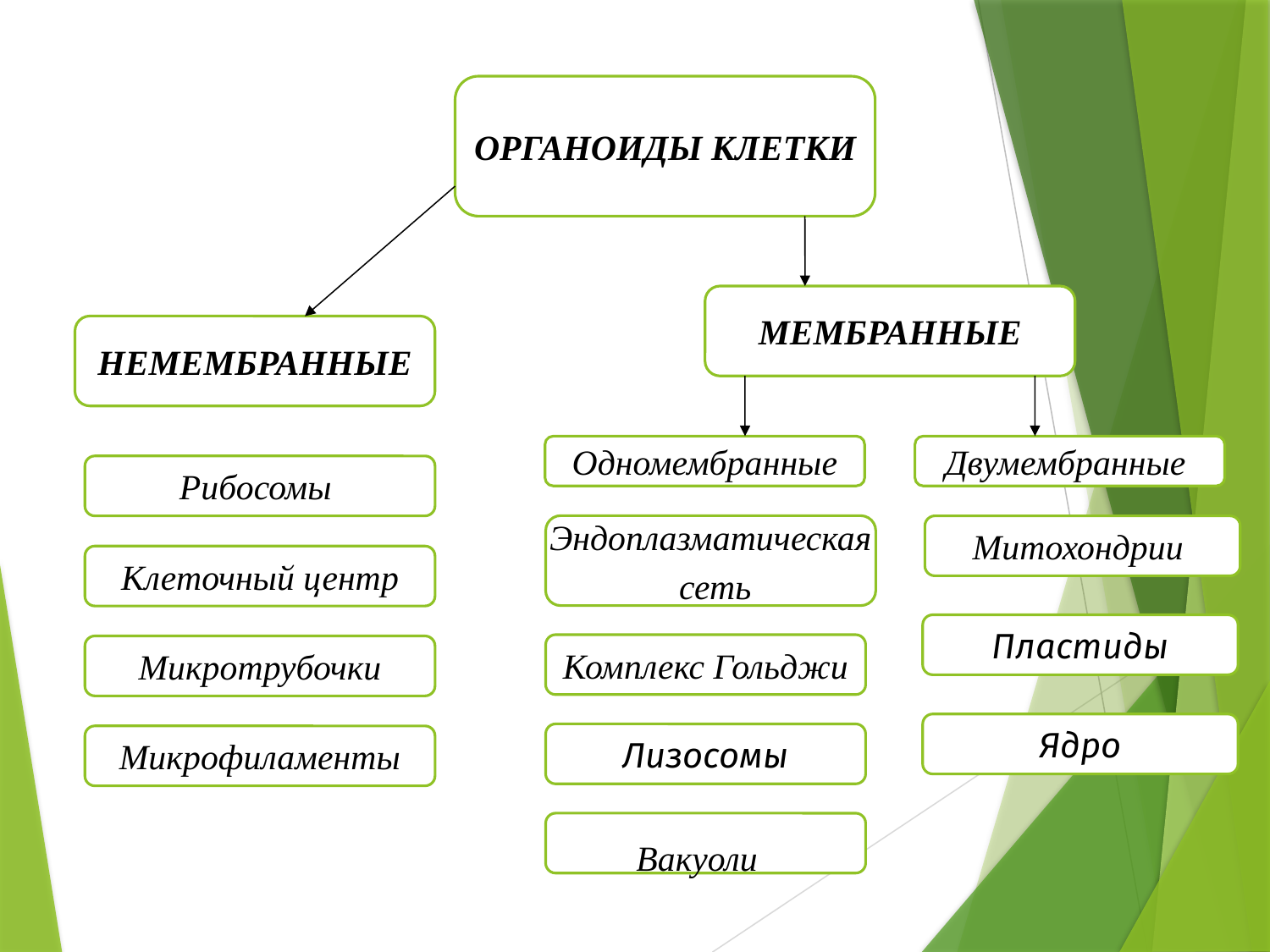

ОРГАНОИДЫ КЛЕТКИ

МЕМБРАННЫЕ
НЕМЕМБРАННЫЕ

Одномембранные
Двумембранные
Рибосомы
Эндоплазматическая
 сеть
Митохондрии
Клеточный центр
Пластиды
Комплекс Гольджи
Микротрубочки
Ядро
Лизосомы
Микрофиламенты
Вакуоли